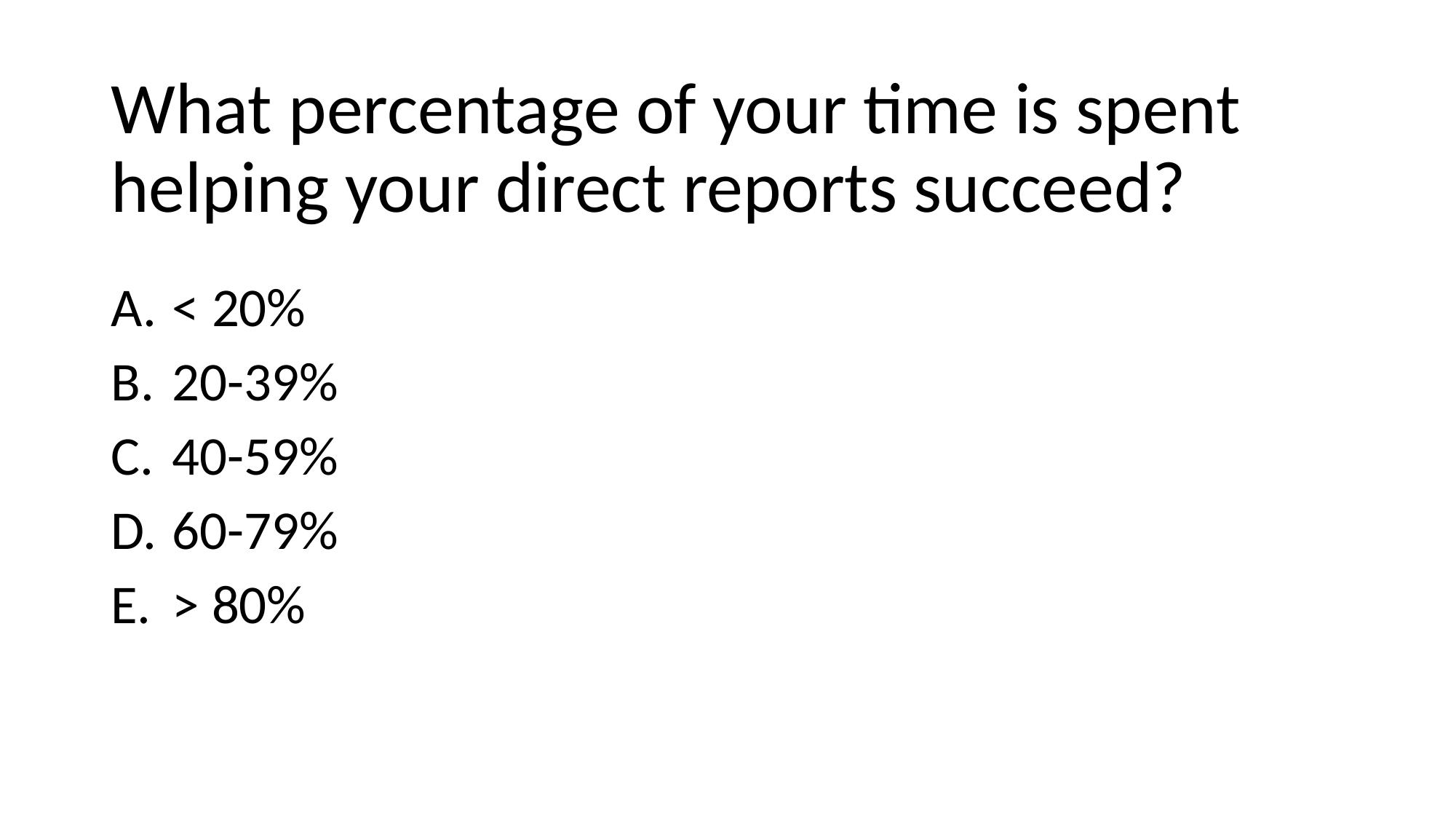

# What percentage of your time is spent helping your direct reports succeed?
< 20%
20-39%
40-59%
60-79%
> 80%